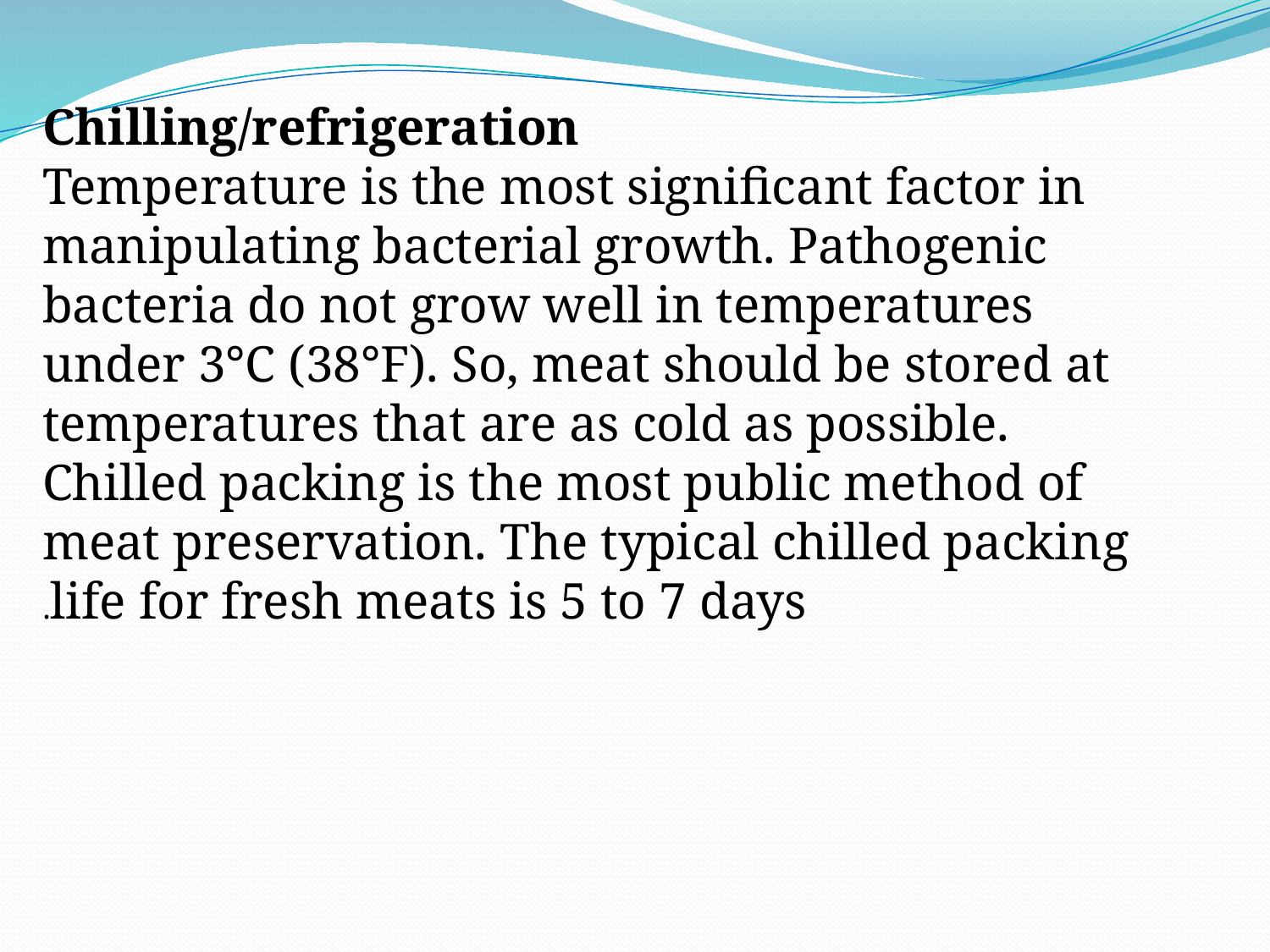

Chilling/refrigeration
Temperature is the most significant factor in manipulating bacterial growth. Pathogenic bacteria do not grow well in temperatures under 3°C (38°F). So, meat should be stored at temperatures that are as cold as possible. Chilled packing is the most public method of meat preservation. The typical chilled packing life for fresh meats is 5 to 7 days.